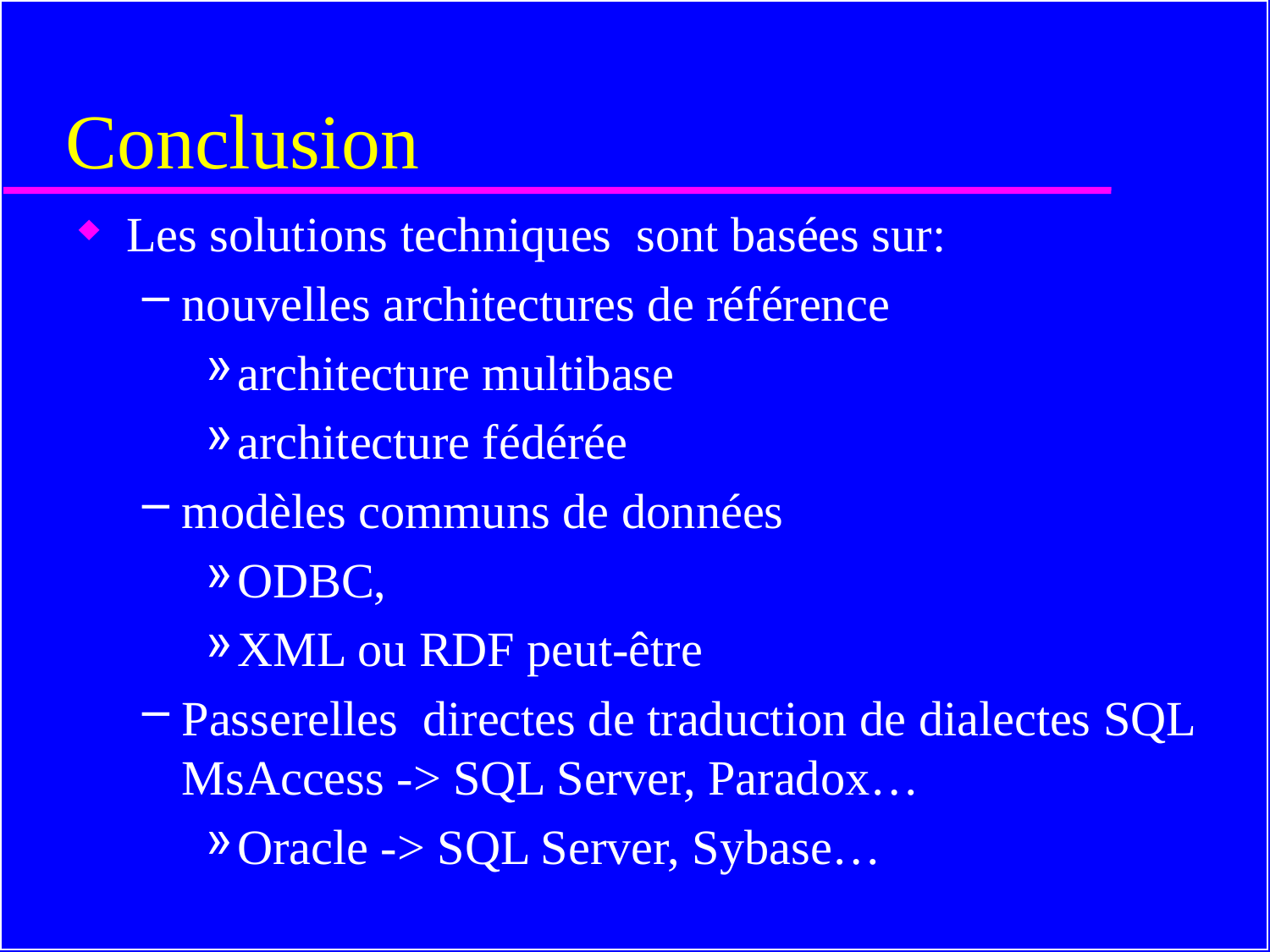

# Conclusion
Les solutions techniques  sont basées sur:
nouvelles architectures de référence
architecture multibase
architecture fédérée
modèles communs de données
ODBC,
XML ou RDF peut-être
Passerelles  directes de traduction de dialectes SQL MsAccess -> SQL Server, Paradox…
Oracle -> SQL Server, Sybase…